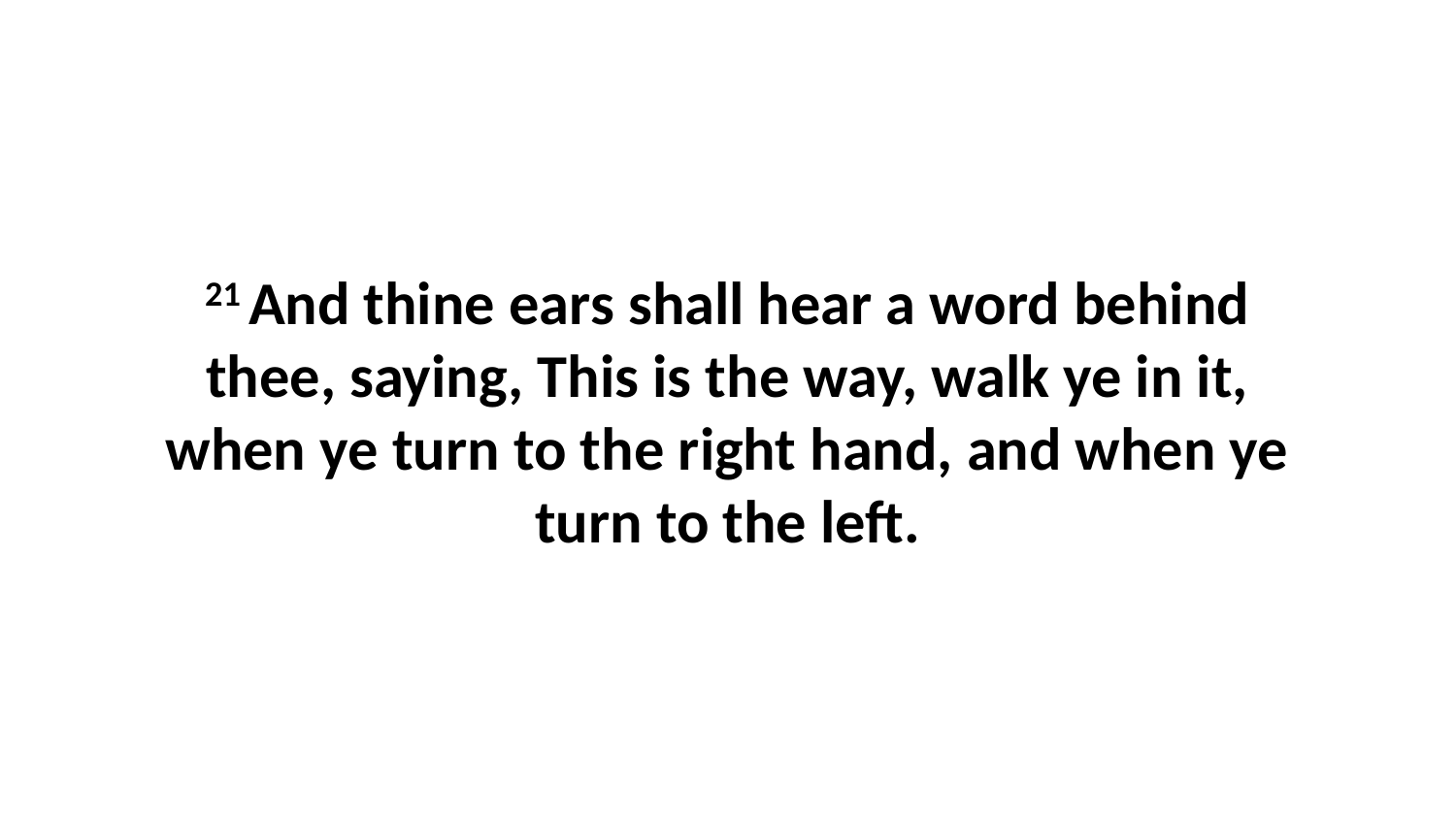

21 And thine ears shall hear a word behind thee, saying, This is the way, walk ye in it, when ye turn to the right hand, and when ye turn to the left.